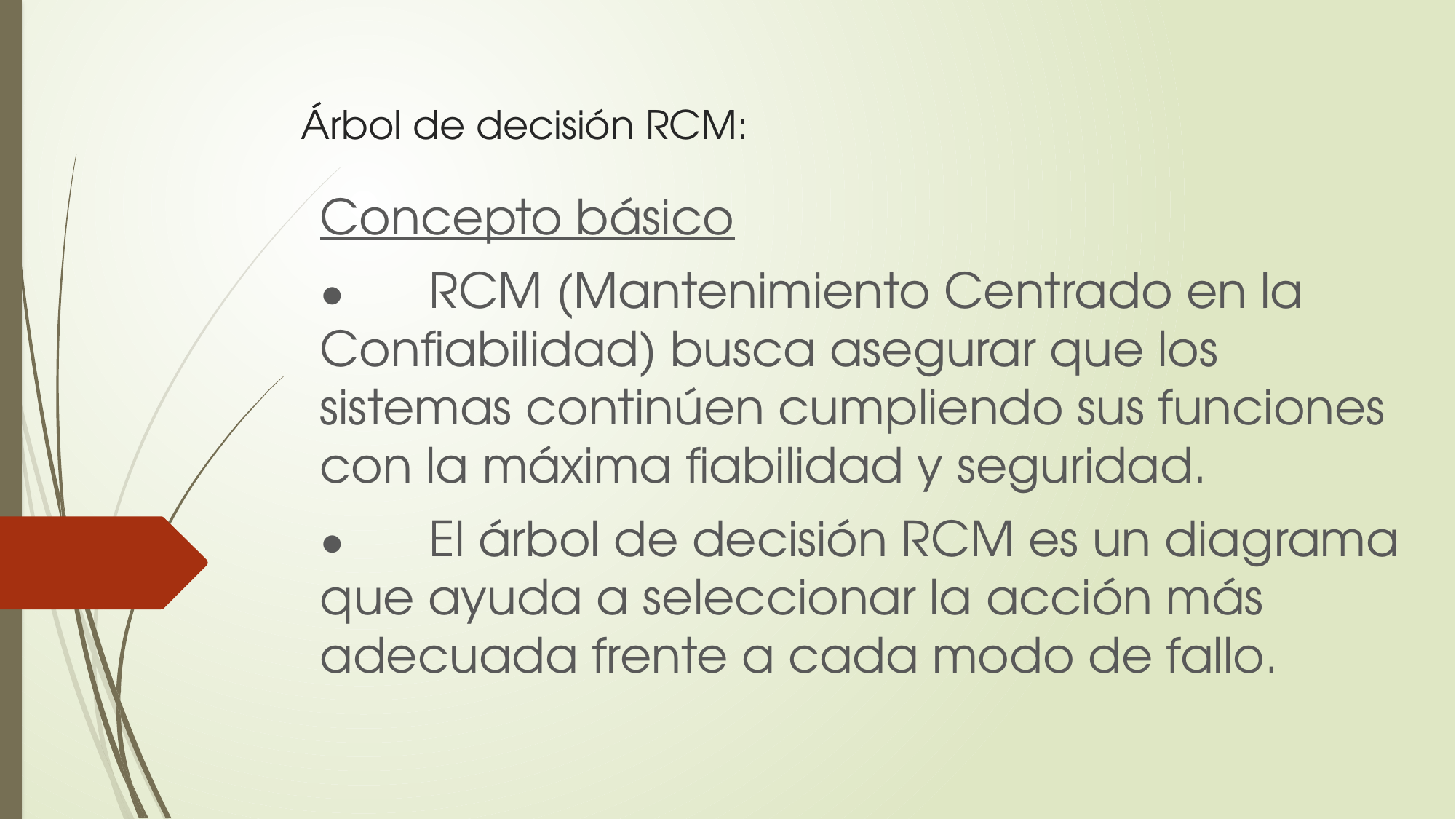

# Árbol de decisión RCM:
Concepto básico
•	RCM (Mantenimiento Centrado en la Confiabilidad) busca asegurar que los sistemas continúen cumpliendo sus funciones con la máxima fiabilidad y seguridad.
•	El árbol de decisión RCM es un diagrama que ayuda a seleccionar la acción más adecuada frente a cada modo de fallo.